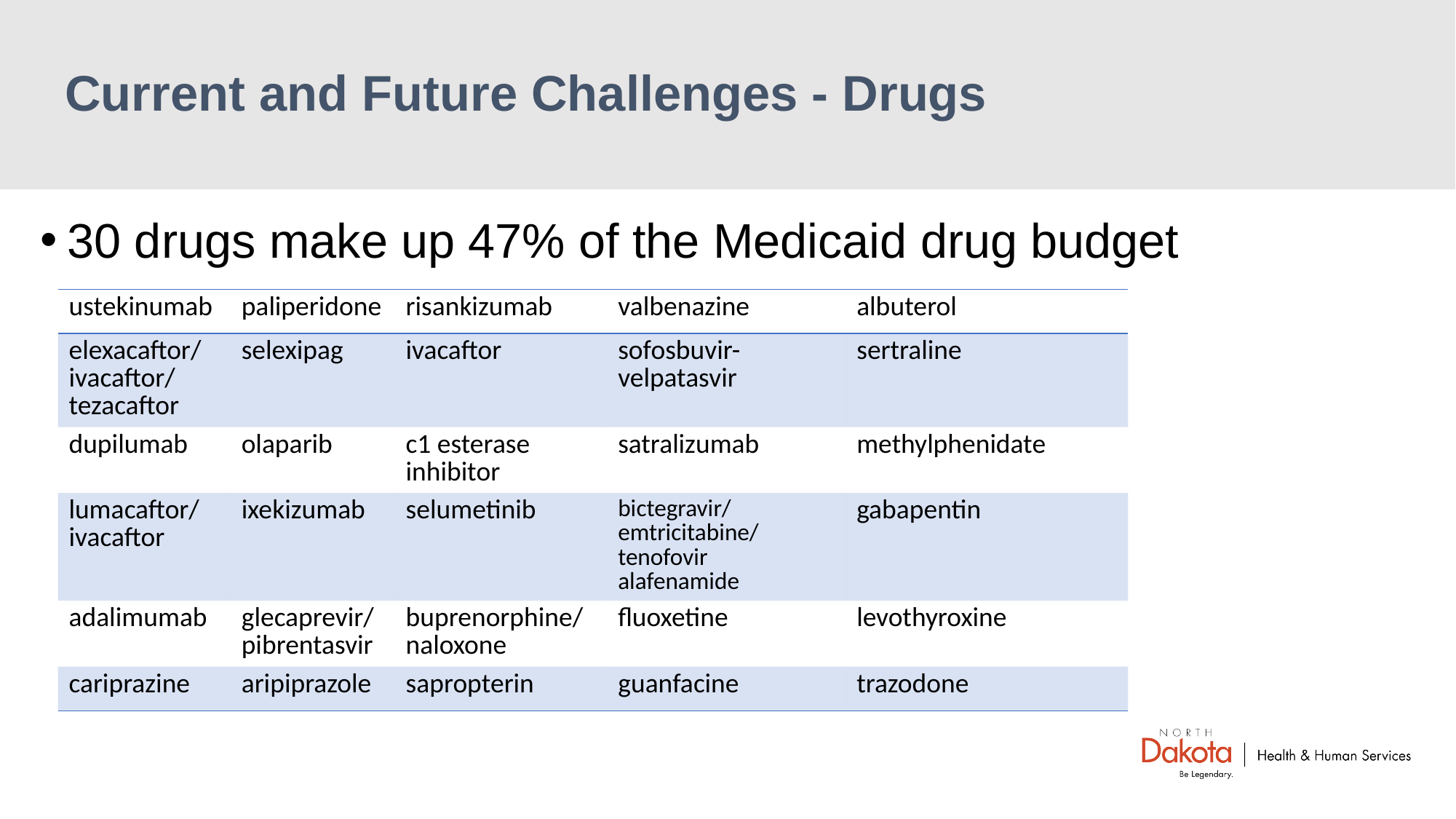

# Current and Future Challenges - Drugs
30 drugs make up 47% of the Medicaid drug budget
| ustekinumab | paliperidone | risankizumab | valbenazine | albuterol |
| --- | --- | --- | --- | --- |
| elexacaftor/ ivacaftor/ tezacaftor | selexipag | ivacaftor | sofosbuvir-velpatasvir | sertraline |
| dupilumab | olaparib | c1 esterase inhibitor | satralizumab | methylphenidate |
| lumacaftor/ ivacaftor | ixekizumab | selumetinib | bictegravir/emtricitabine/tenofovir alafenamide | gabapentin |
| adalimumab | glecaprevir/ pibrentasvir | buprenorphine/ naloxone | fluoxetine | levothyroxine |
| cariprazine | aripiprazole | sapropterin | guanfacine | trazodone |